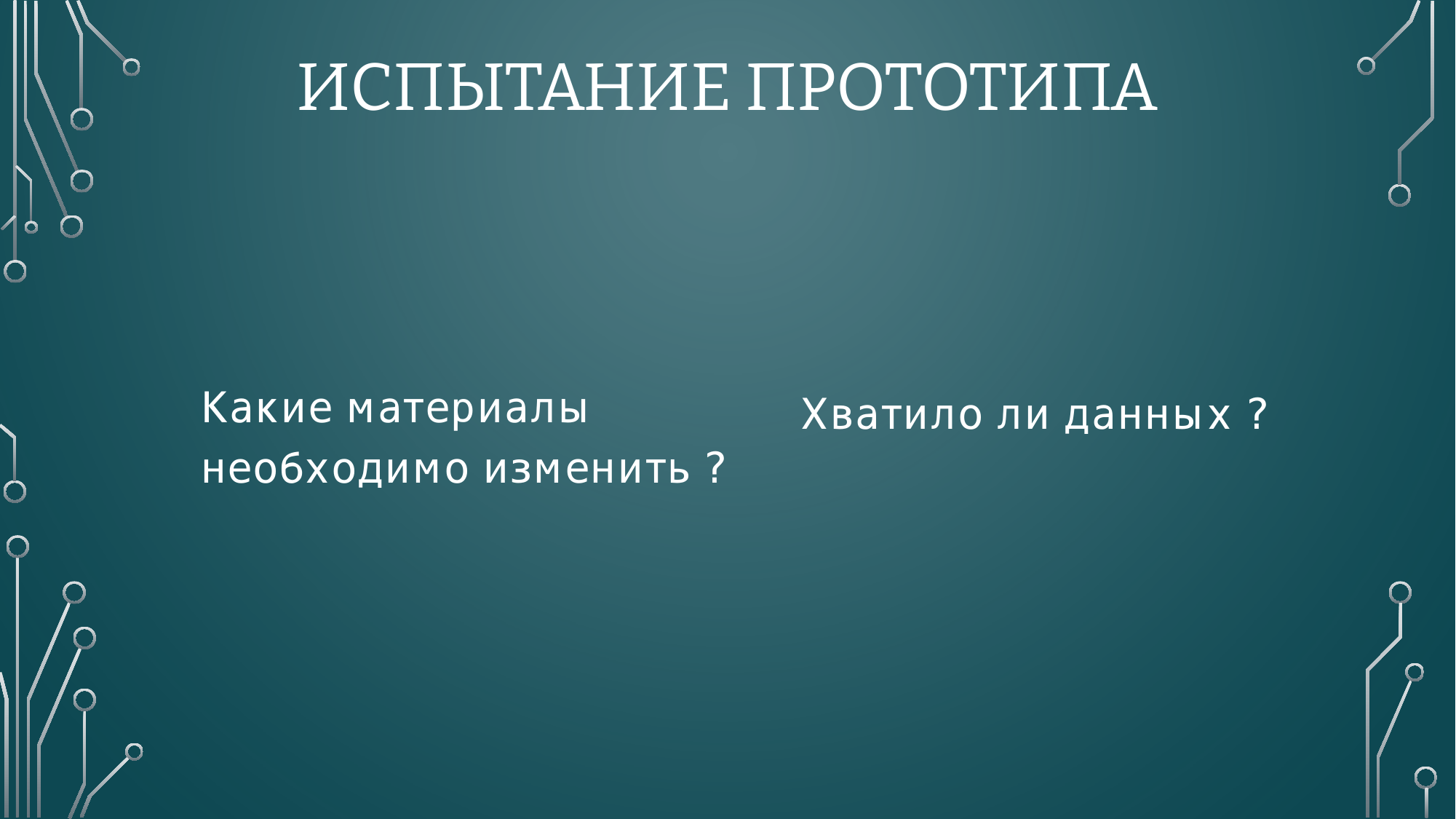

# Испытание прототипа
Хватило ли данных ?

Какие материалы необходимо изменить ?